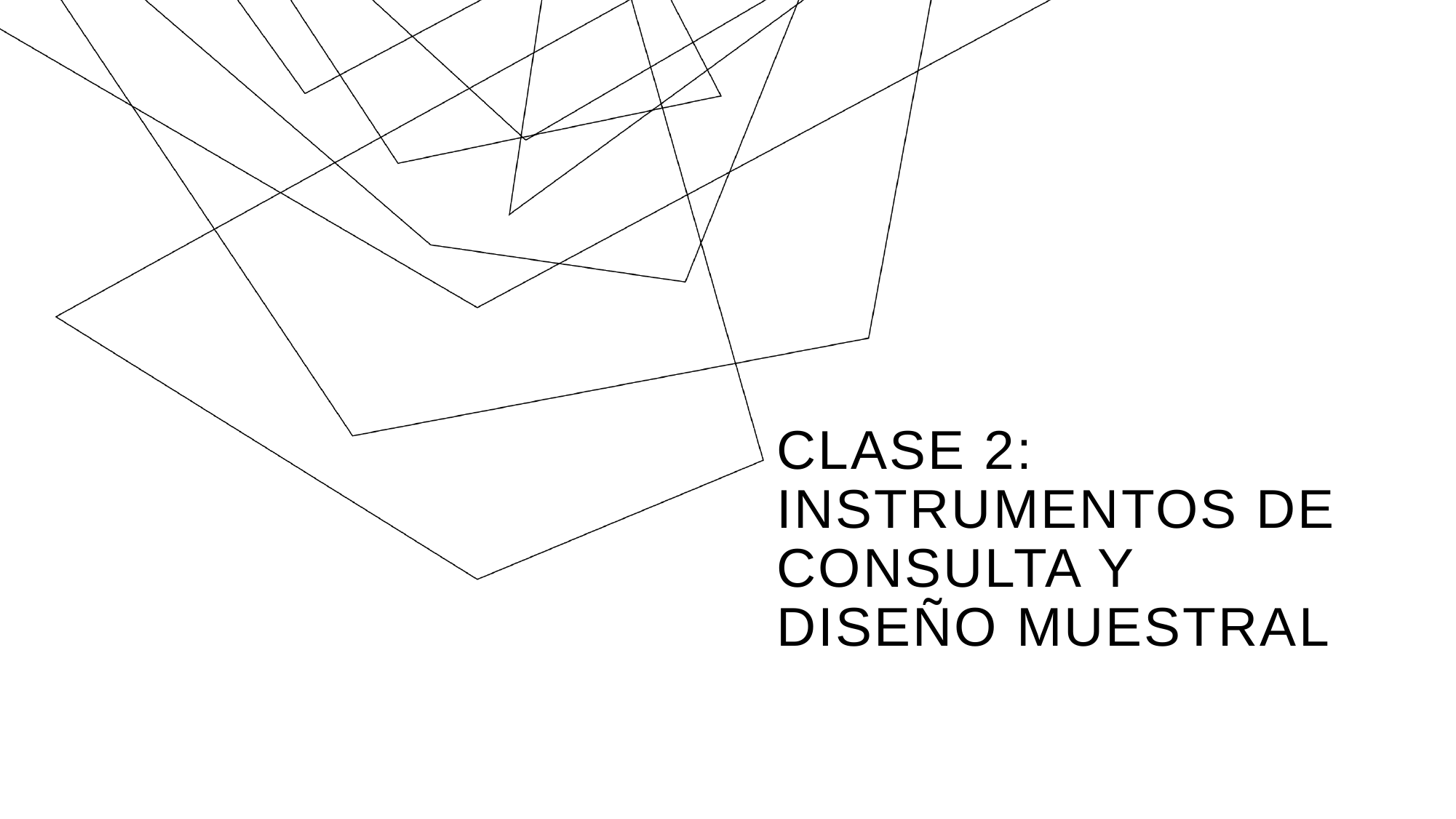

# Clase 2: instrumentos de consulta y diseño muestral